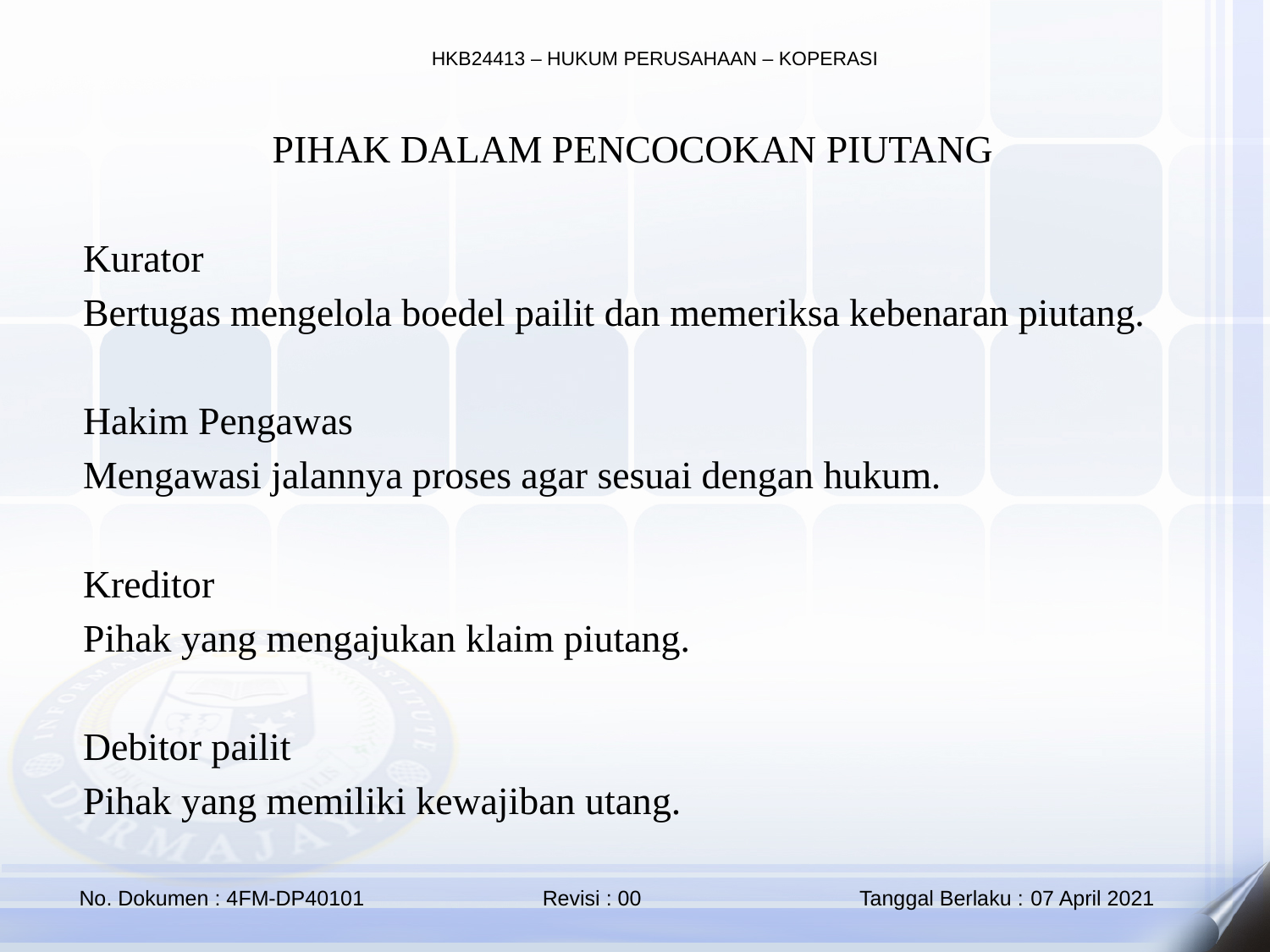

PIHAK DALAM PENCOCOKAN PIUTANG

Kurator
Bertugas mengelola boedel pailit dan memeriksa kebenaran piutang.

Hakim Pengawas
Mengawasi jalannya proses agar sesuai dengan hukum.

Kreditor
Pihak yang mengajukan klaim piutang.

Debitor pailit
Pihak yang memiliki kewajiban utang.